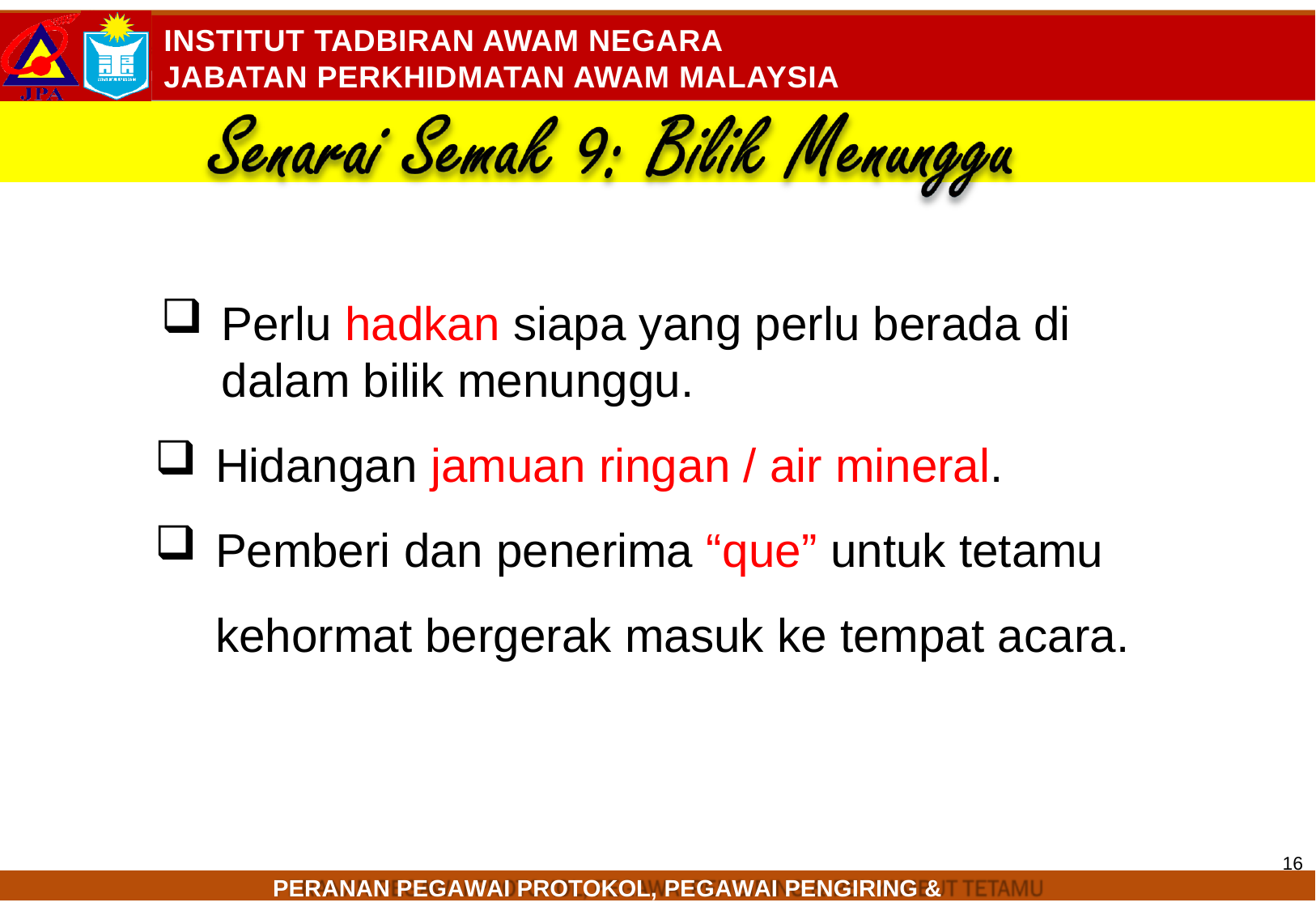

Perlu hadkan siapa yang perlu berada di dalam bilik menunggu.
Hidangan jamuan ringan / air mineral.
Pemberi dan penerima “que” untuk tetamu kehormat bergerak masuk ke tempat acara.
16
PERANAN PEGAWAI PROTOKOL, PEGAWAI PENGIRING & PENYAMBUT TETAMU